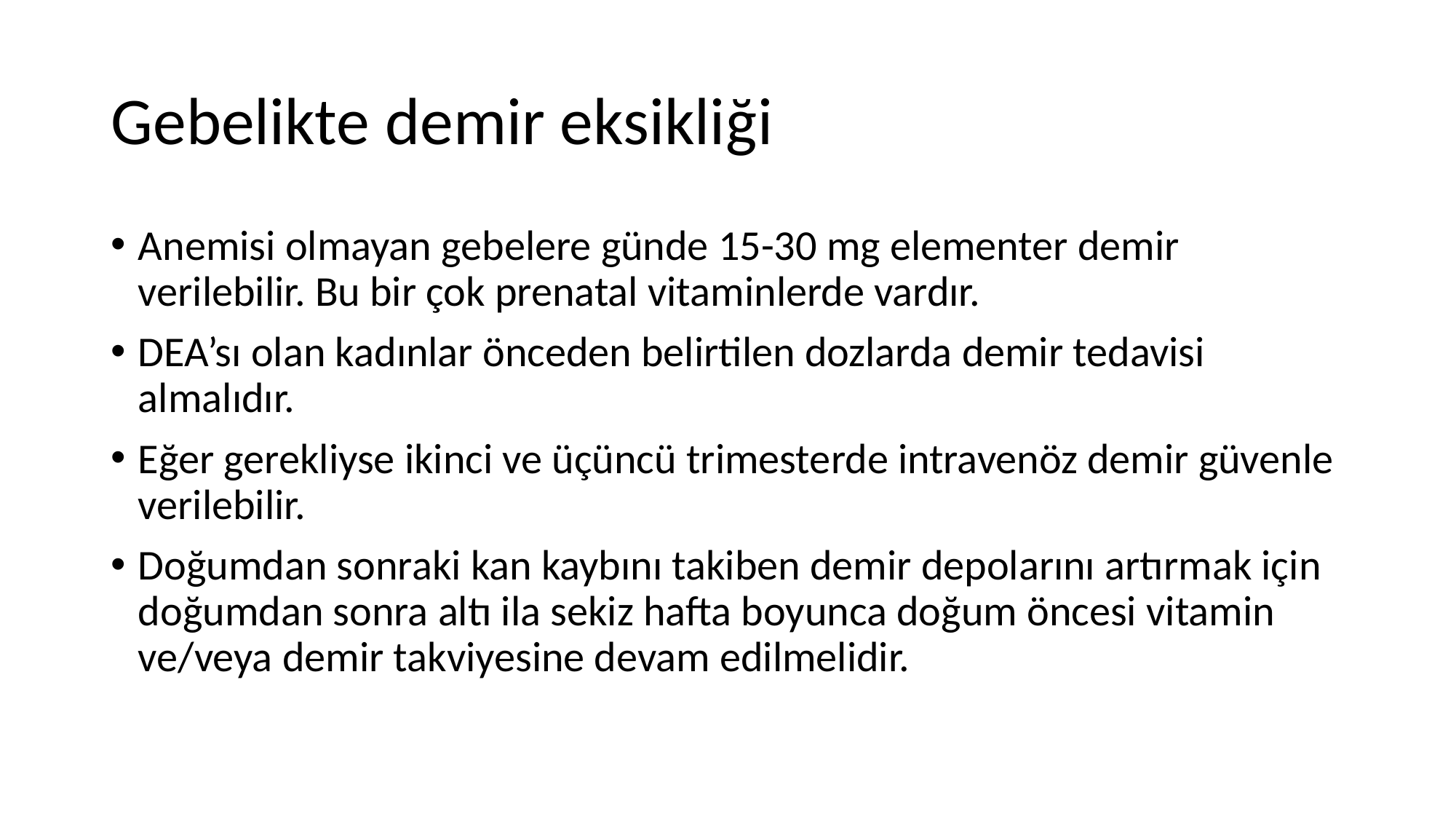

# Gebelikte demir eksikliği
Anemisi olmayan gebelere günde 15-30 mg elementer demir verilebilir. Bu bir çok prenatal vitaminlerde vardır.
DEA’sı olan kadınlar önceden belirtilen dozlarda demir tedavisi almalıdır.
Eğer gerekliyse ikinci ve üçüncü trimesterde intravenöz demir güvenle verilebilir.
Doğumdan sonraki kan kaybını takiben demir depolarını artırmak için doğumdan sonra altı ila sekiz hafta boyunca doğum öncesi vitamin ve/veya demir takviyesine devam edilmelidir.